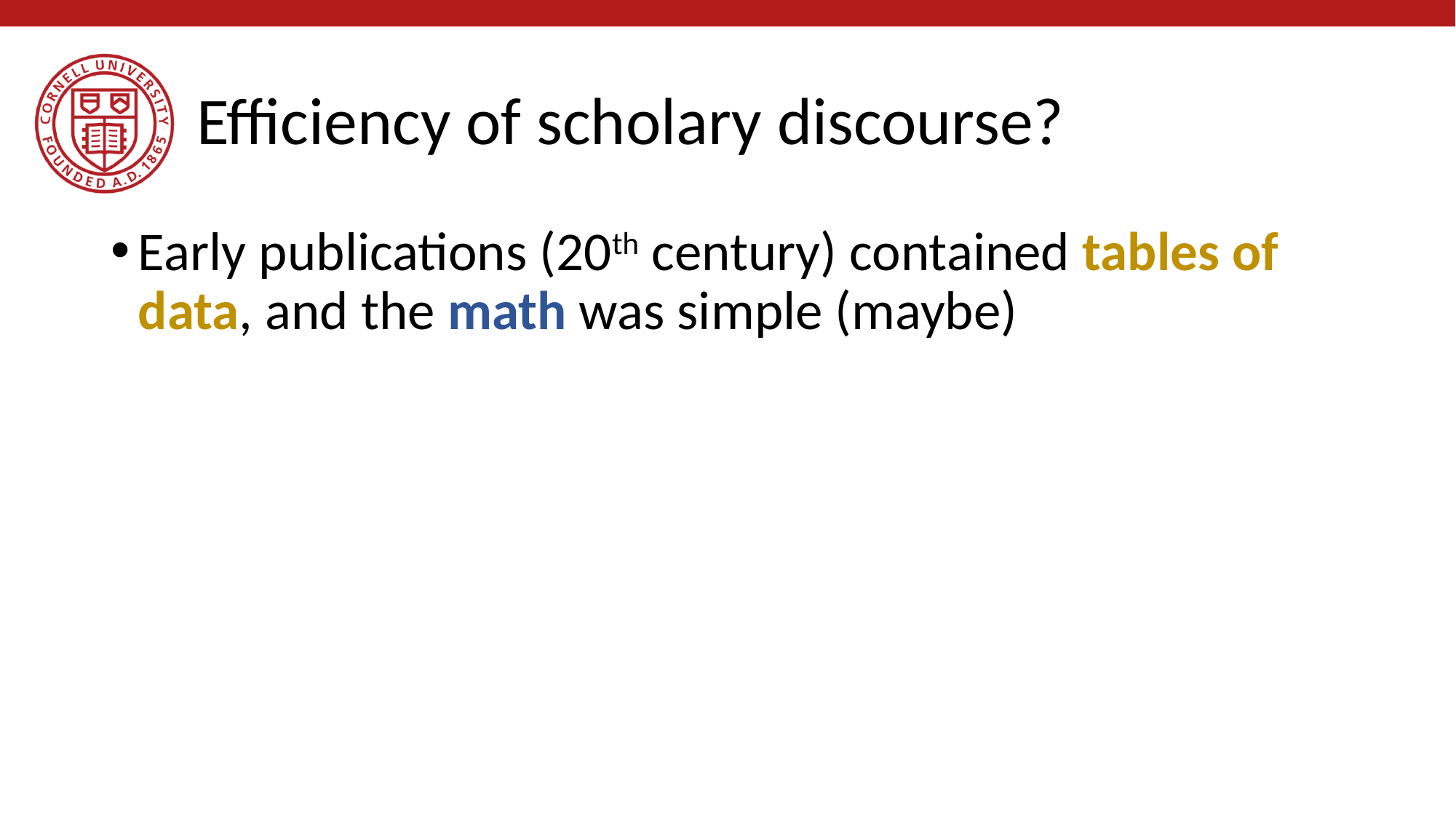

# Efficiency of scholary discourse?
Early publications (20th century) contained tables of data, and the math was simple (maybe)